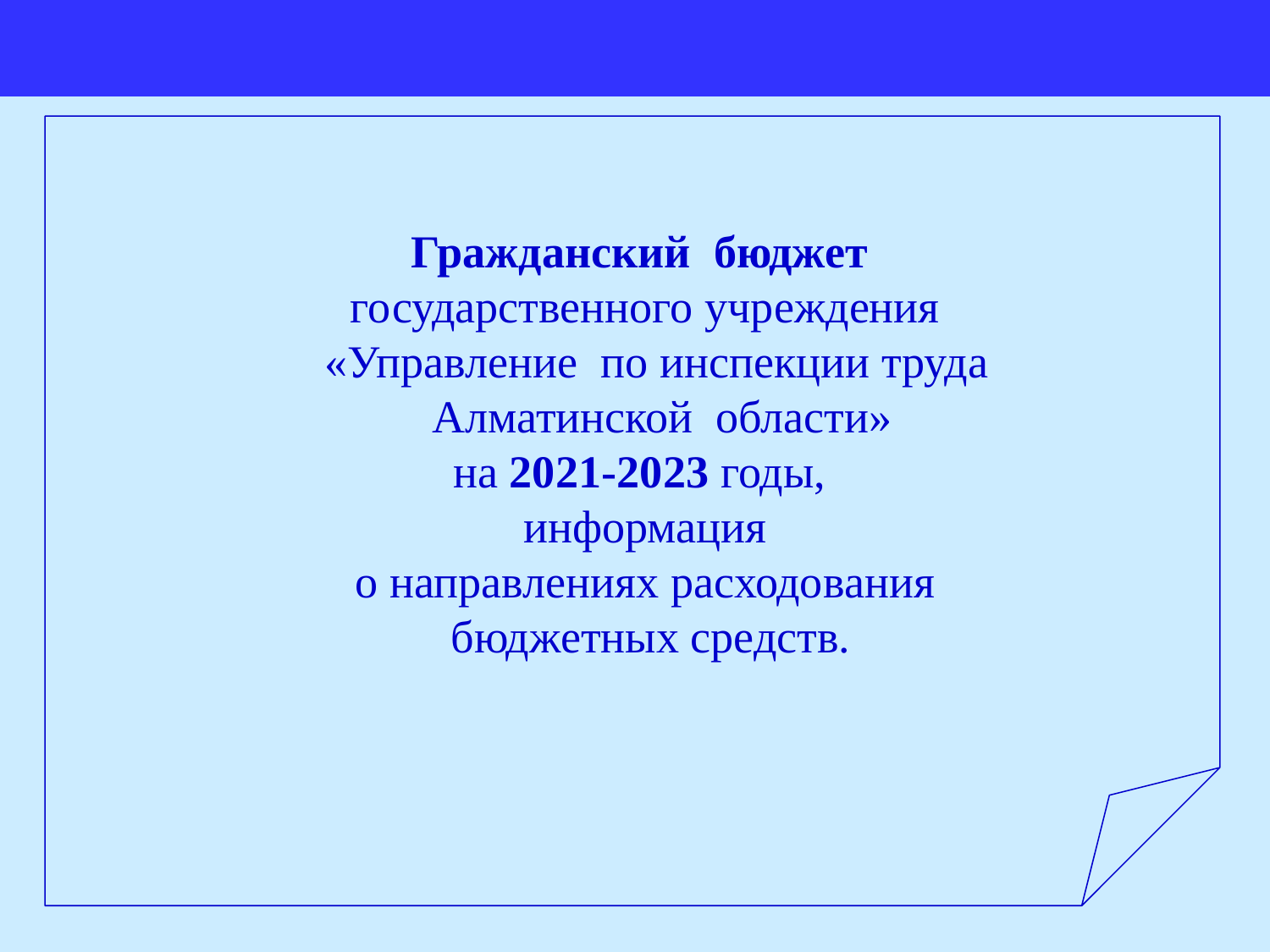

Гражданский  бюджет
государственного учреждения
 «Управление  по инспекции труда
  Алматинской  области»
на 2021-2023 годы,
информация
о направлениях расходования
бюджетных средств.